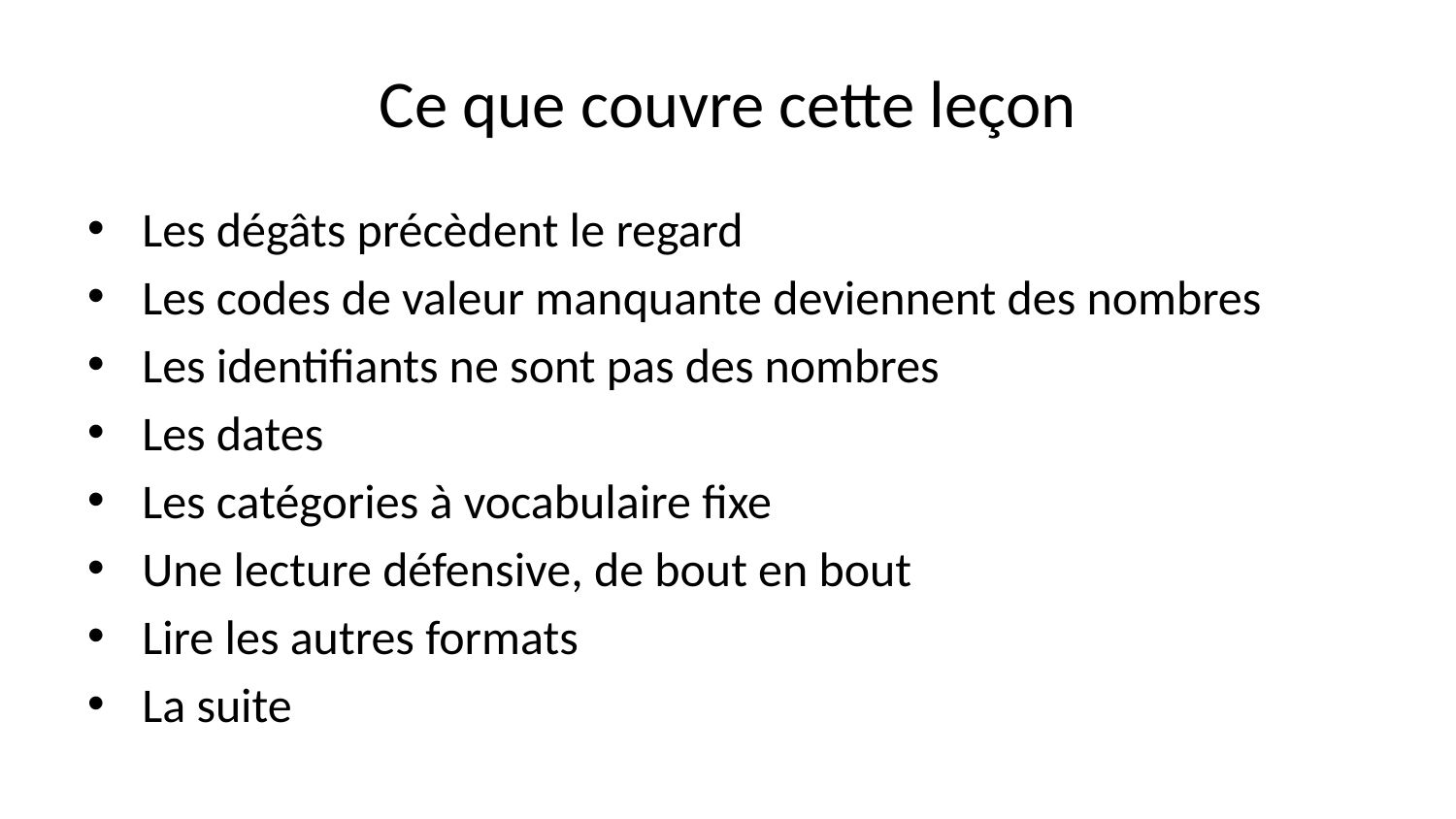

# Ce que couvre cette leçon
Les dégâts précèdent le regard
Les codes de valeur manquante deviennent des nombres
Les identifiants ne sont pas des nombres
Les dates
Les catégories à vocabulaire fixe
Une lecture défensive, de bout en bout
Lire les autres formats
La suite